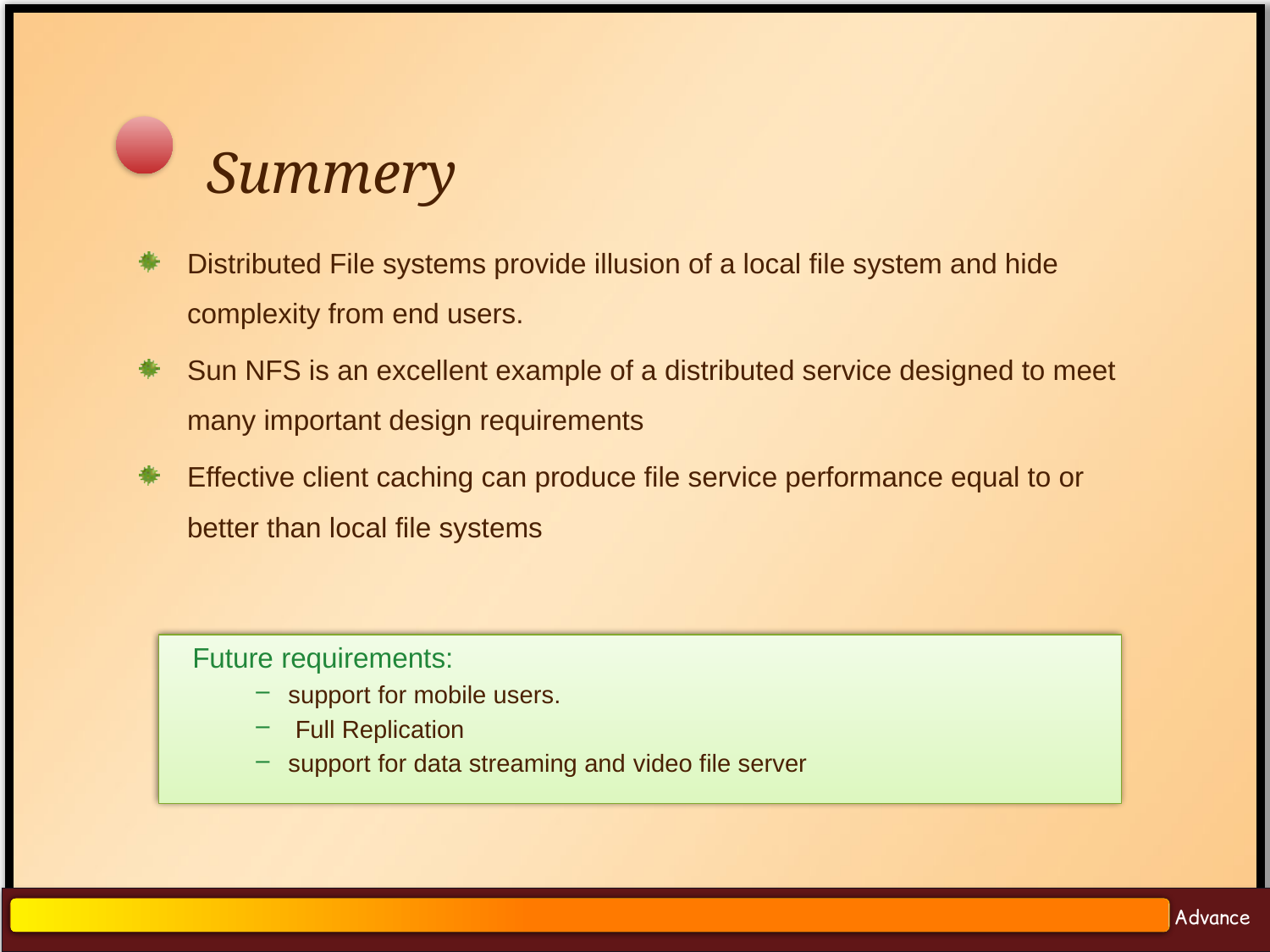

Summery

Distributed File systems provide illusion of a local file system and hide complexity from end users.
Sun NFS is an excellent example of a distributed service designed to meet many important design requirements
Effective client caching can produce file service performance equal to or better than local file systems

Future requirements:
support for mobile users.
 Full Replication
support for data streaming and video file server

Advance